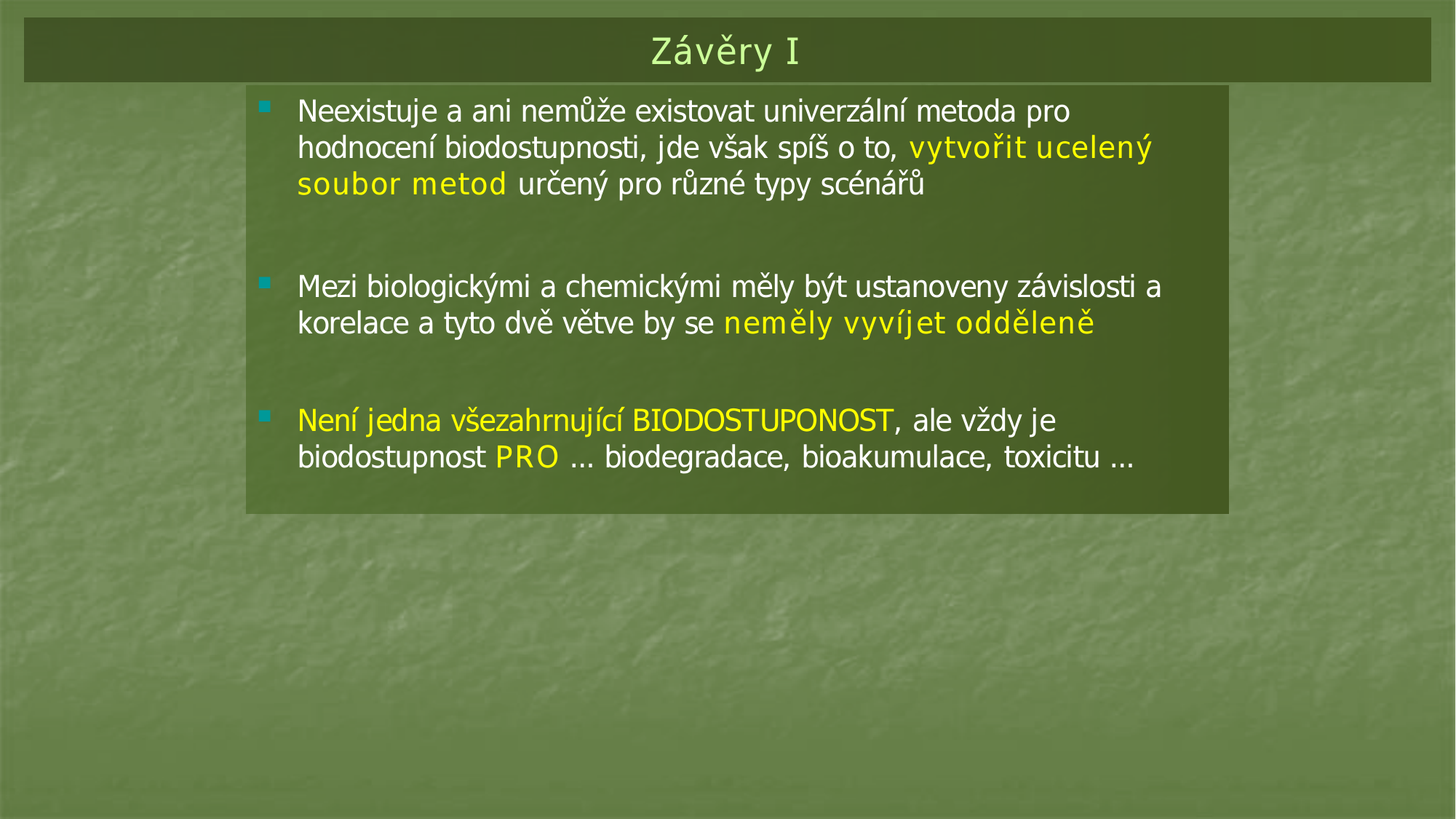

# Závěry I
Neexistuje a ani nemůže existovat univerzální metoda pro hodnocení biodostupnosti, jde však spíš o to, vytvořit ucelený soubor metod určený pro různé typy scénářů

Mezi biologickými a chemickými měly být ustanoveny závislosti a korelace a tyto dvě větve by se neměly vyvíjet odděleně

Není jedna všezahrnující BIODOSTUPONOST, ale vždy je biodostupnost PRO … biodegradace, bioakumulace, toxicitu …